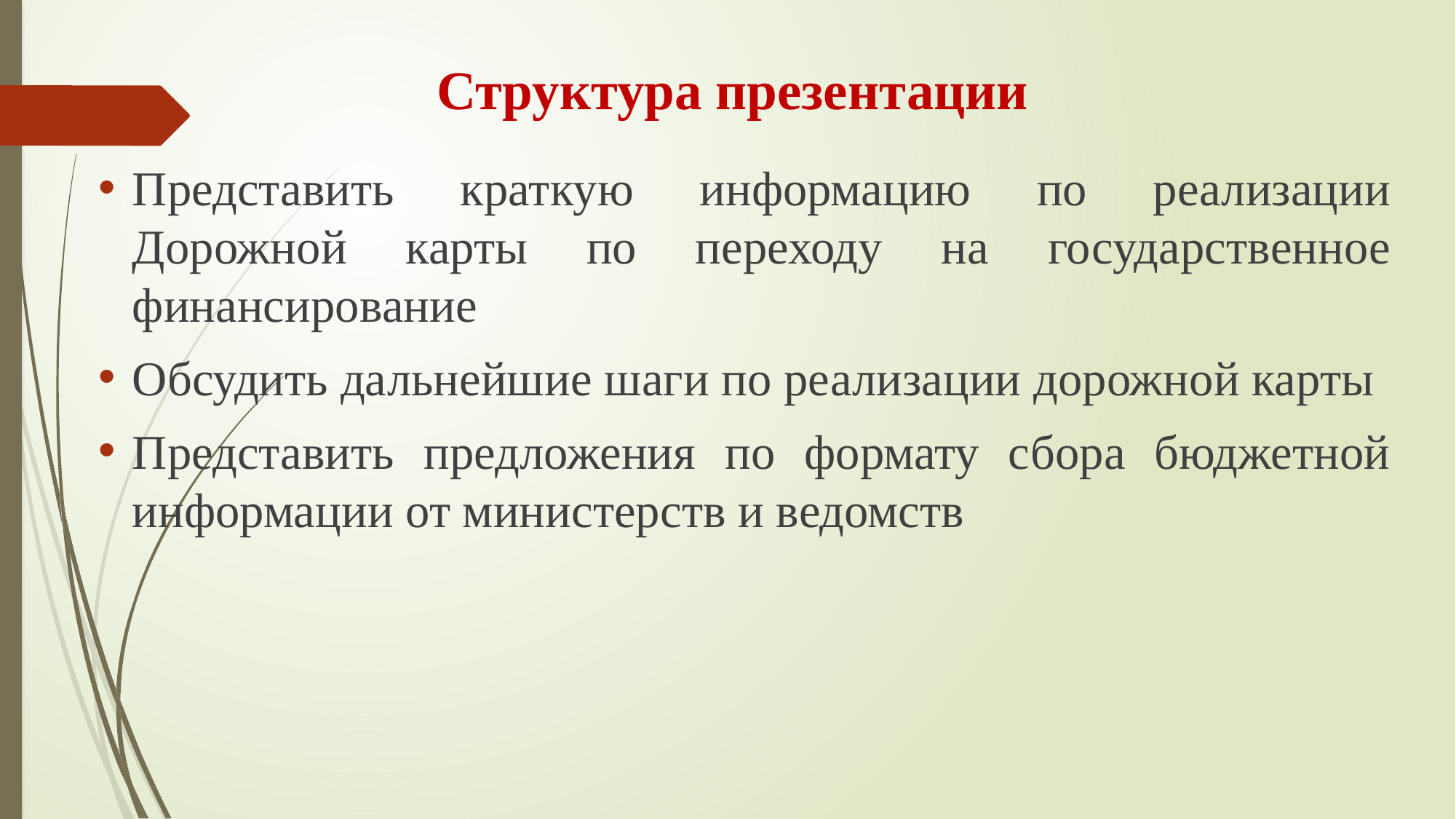

# Структура презентации
Представить краткую информацию по реализации Дорожной карты по переходу на государственное финансирование
Обсудить дальнейшие шаги по реализации дорожной карты
Представить предложения по формату сбора бюджетной информации от министерств и ведомств